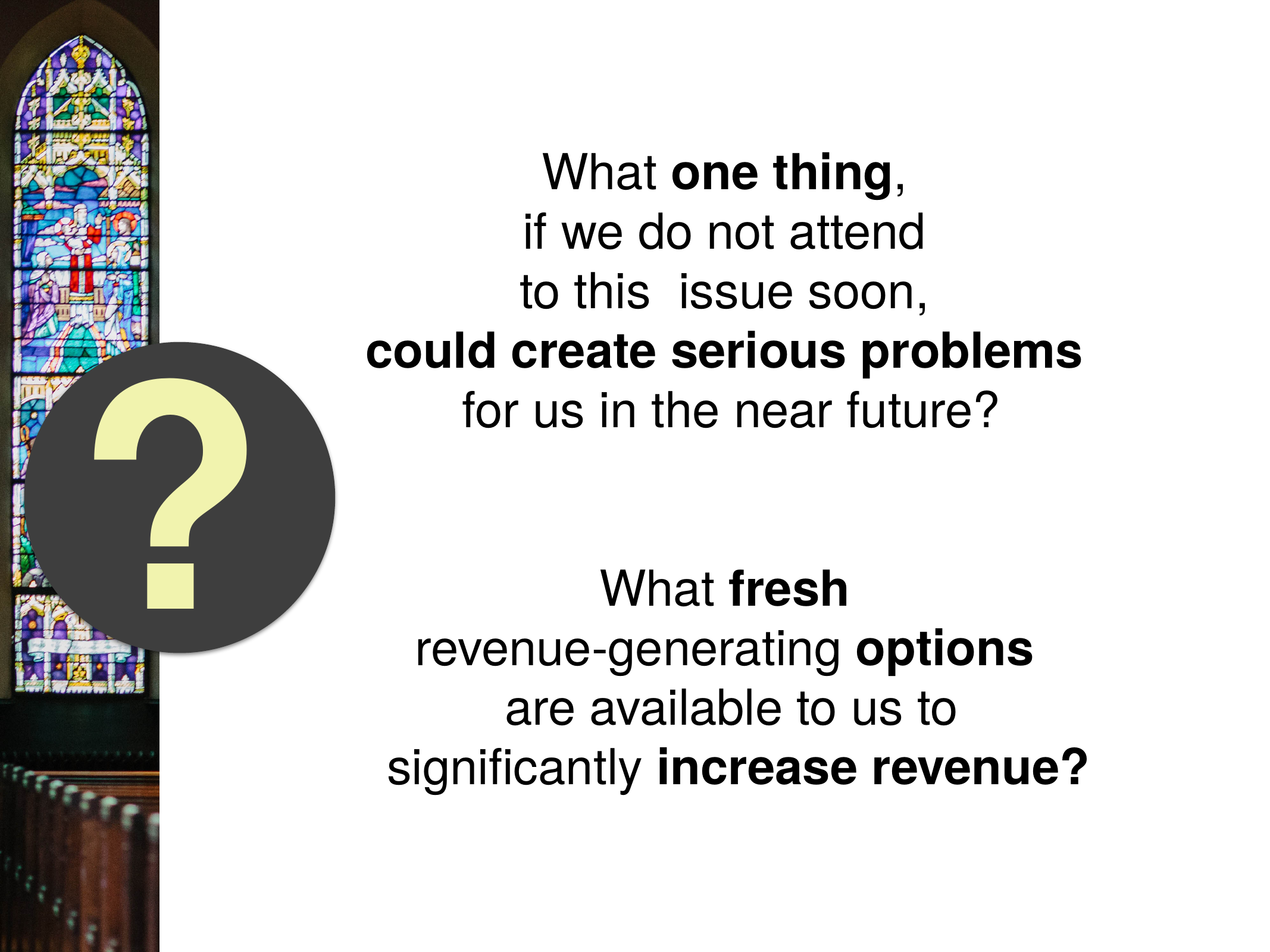

What one thing,
if we do not attend
to this  issue soon,
could create serious problems
for us in the near future?

What fresh
revenue-generating options
are available to us to
 significantly increase revenue?

?